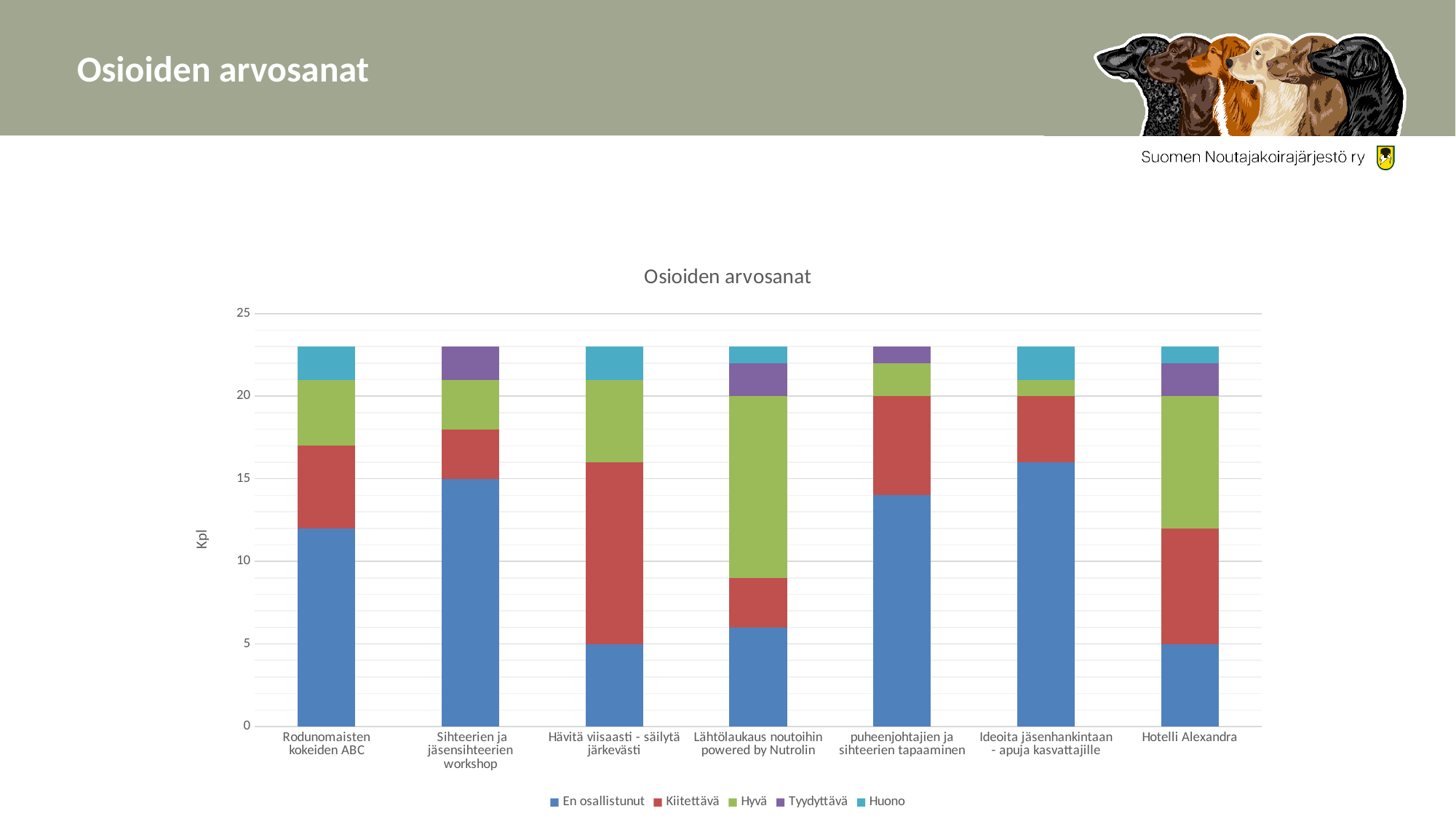

# Osioiden arvosanat

### Chart: Osioiden arvosanat

| Category | En osallistunut | Kiitettävä | Hyvä | Tyydyttävä | Huono |
|---|---|---|---|---|---|
| Rodunomaisten kokeiden ABC | 12.0 | 5.0 | 4.0 | 0.0 | 2.0 |
|  Sihteerien ja jäsensihteerien workshop | 15.0 | 3.0 | 3.0 | 2.0 | None |
| Hävitä viisaasti - säilytä järkevästi | 5.0 | 11.0 | 5.0 | None | 2.0 |
| Lähtölaukaus noutoihin powered by Nutrolin | 6.0 | 3.0 | 11.0 | 2.0 | 1.0 |
| puheenjohtajien ja sihteerien tapaaminen | 14.0 | 6.0 | 2.0 | 1.0 | None |
| Ideoita jäsenhankintaan - apuja kasvattajille | 16.0 | 4.0 | 1.0 | None | 2.0 |
| Hotelli Alexandra | 5.0 | 7.0 | 8.0 | 2.0 | 1.0 |